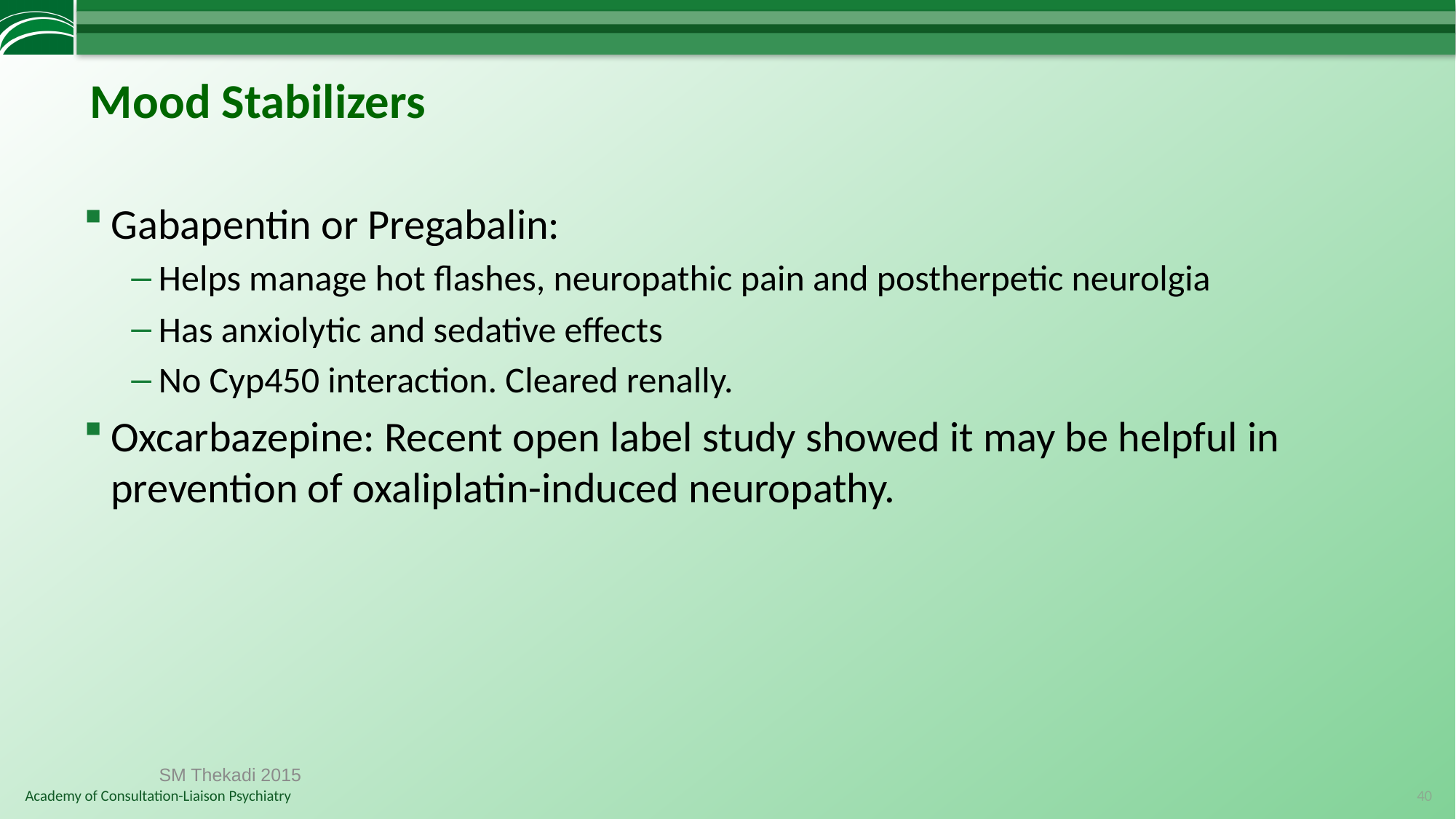

# Mood Stabilizers
Gabapentin or Pregabalin:
Helps manage hot flashes, neuropathic pain and postherpetic neurolgia
Has anxiolytic and sedative effects
No Cyp450 interaction. Cleared renally.
Oxcarbazepine: Recent open label study showed it may be helpful in prevention of oxaliplatin-induced neuropathy.

SM Thekadi 2015
40